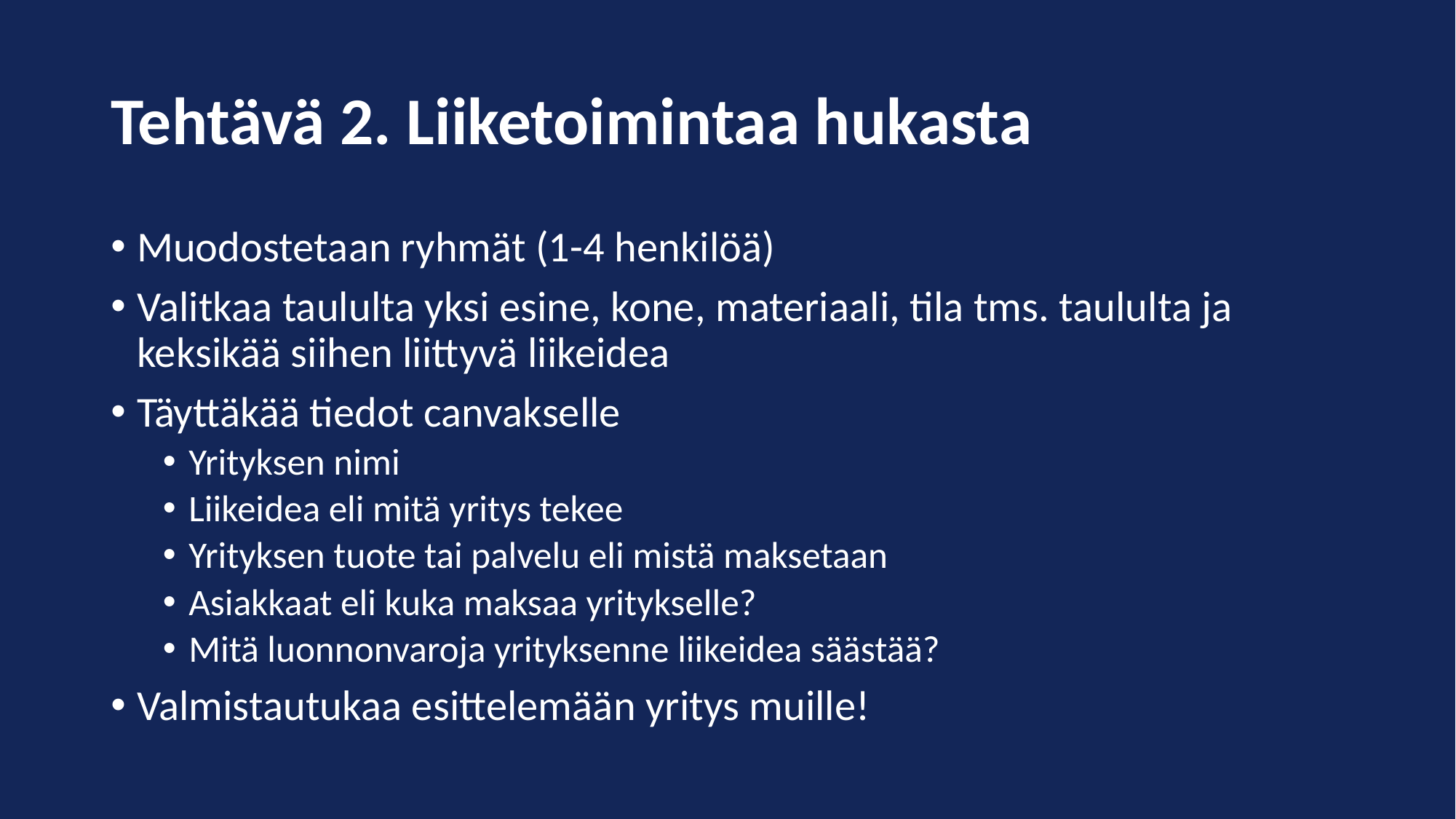

# Tehtävä 2. Liiketoimintaa hukasta
Muodostetaan ryhmät (1-4 henkilöä)
Valitkaa taululta yksi esine, kone, materiaali, tila tms. taululta ja keksikää siihen liittyvä liikeidea
Täyttäkää tiedot canvakselle
Yrityksen nimi
Liikeidea eli mitä yritys tekee
Yrityksen tuote tai palvelu eli mistä maksetaan
Asiakkaat eli kuka maksaa yritykselle?
Mitä luonnonvaroja yrityksenne liikeidea säästää?
Valmistautukaa esittelemään yritys muille!